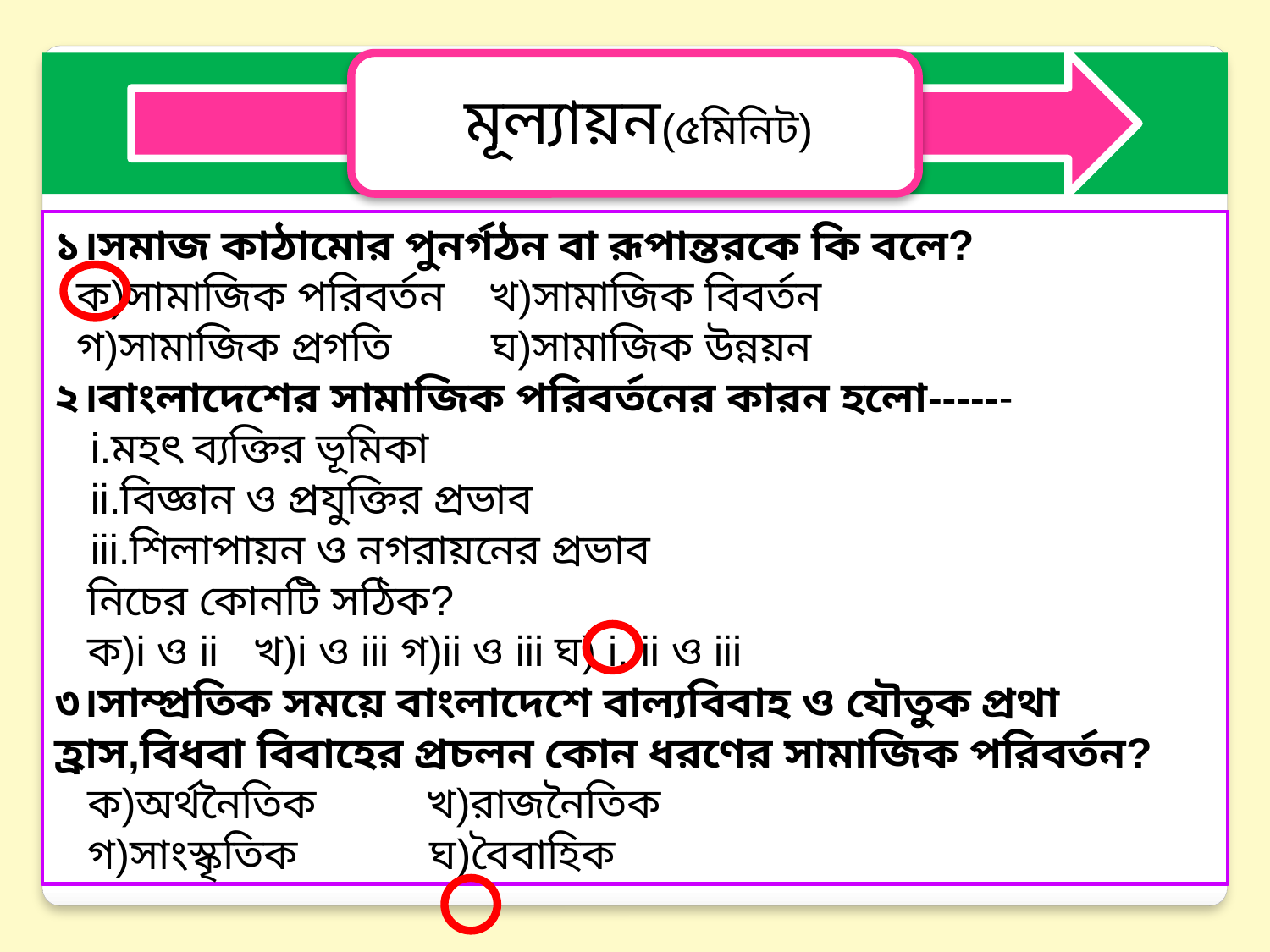

মূল্যায়ন(৫মিনিট)
১।সমাজ কাঠামোর পুনর্গঠন বা রূপান্তরকে কি বলে?
  ক)সামাজিক পরিবর্তন    খ)সামাজিক বিবর্তন
  গ)সামাজিক প্রগতি         ঘ)সামাজিক উন্নয়ন
২।বাংলাদেশের সামাজিক পরিবর্তনের কারন হলো------
   i.মহৎ ব্যক্তির ভূমিকা
   ii.বিজ্ঞান ও প্রযুক্তির প্রভাব
   iii.শিলাপায়ন ও নগরায়নের প্রভাব
   নিচের কোনটি সঠিক?
   ক)i ও ii   খ)i ও iii গ)ii ও iii ঘ) i, ii ও iii
৩।সাম্প্রতিক সময়ে বাংলাদেশে বাল্যবিবাহ ও যৌতুক প্রথা হ্রাস,বিধবা বিবাহের প্রচলন কোন ধরণের সামাজিক পরিবর্তন?
   ক)অর্থনৈতিক          খ)রাজনৈতিক
   গ)সাংস্কৃতিক            ঘ)বৈবাহিক